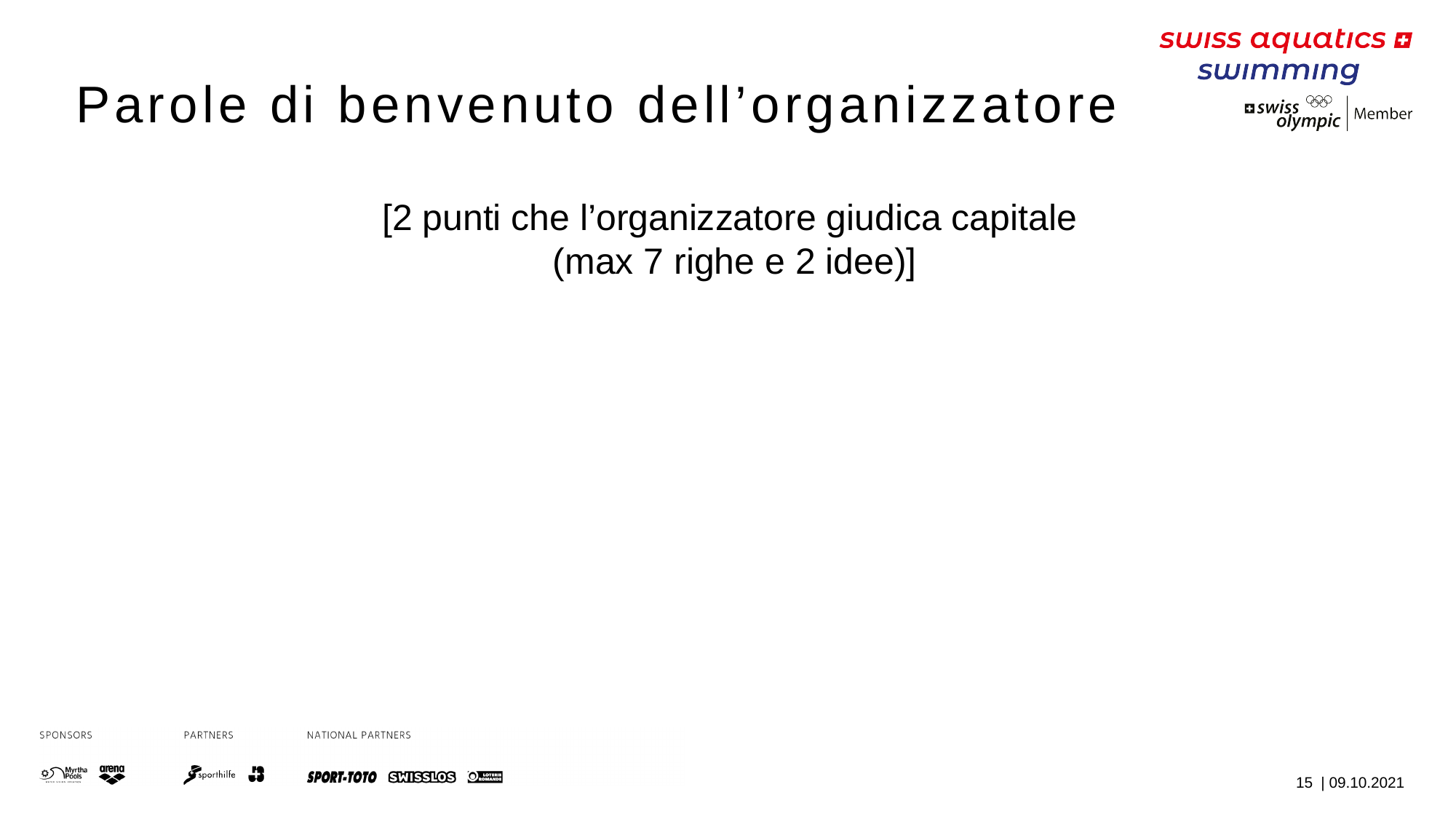

Parole di benvenuto dell’organizzatore
[2 punti che l’organizzatore giudica capitale
(max 7 righe e 2 idee)]